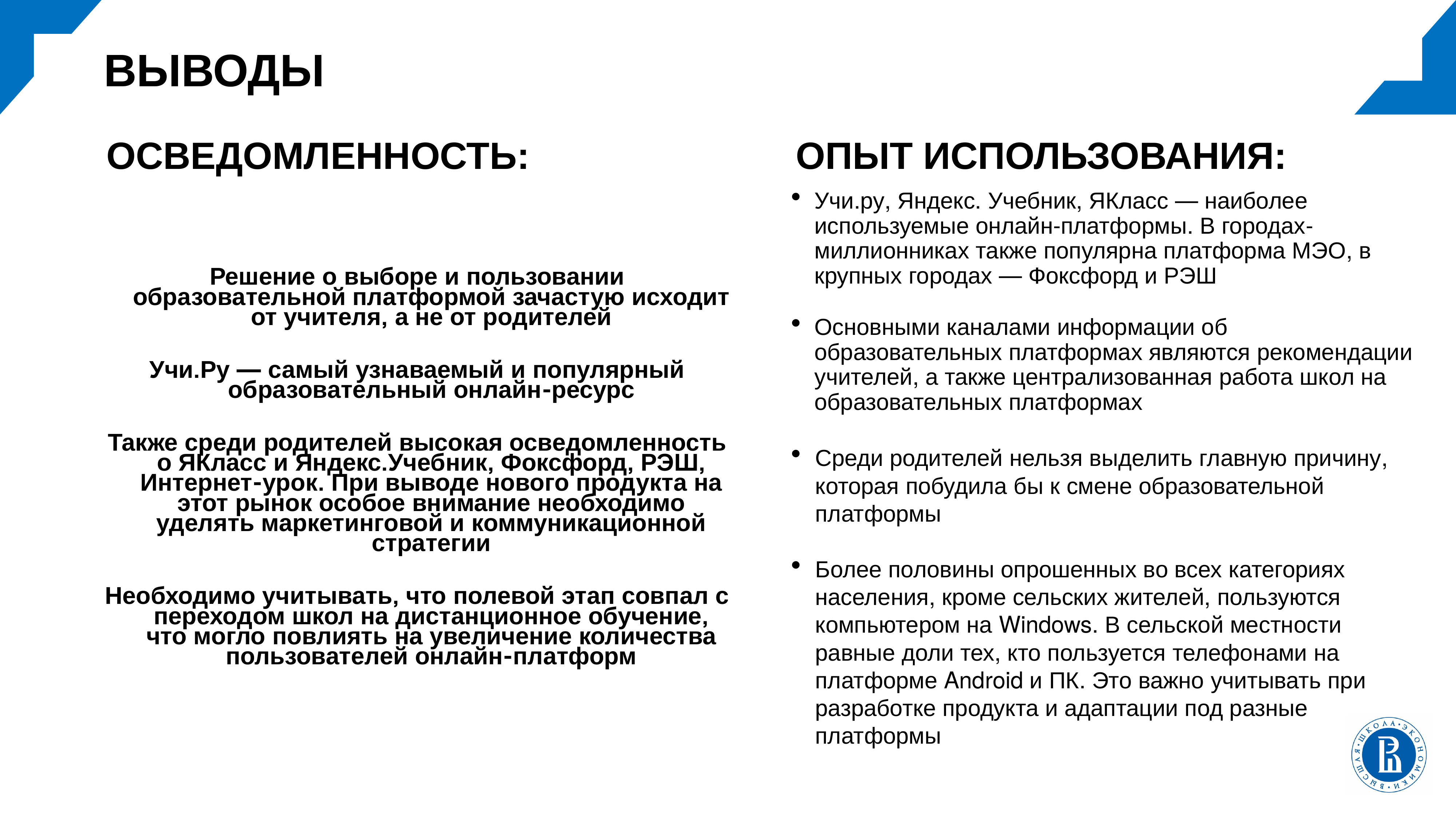

ВЫВОДЫ
ОСВЕДОМЛЕННОСТЬ:
ОПЫТ ИСПОЛЬЗОВАНИЯ:
Решение о выборе и пользовании образовательной платформой зачастую исходит от учителя, а не от родителей
Учи.Ру — самый узнаваемый и популярный образовательный онлайн-ресурс
Также среди родителей высокая осведомленность о ЯКласс и Яндекс.Учебник, Фоксфорд, РЭШ, Интернет-урок. При выводе нового продукта на этот рынок особое внимание необходимо уделять маркетинговой и коммуникационной стратегии
Необходимо учитывать, что полевой этап совпал с переходом школ на дистанционное обучение, что могло повлиять на увеличение количества пользователей онлайн-платформ
Учи.ру, Яндекс. Учебник, ЯКласс — наиболее используемые онлайн-платформы. В городах-миллионниках также популярна платформа МЭО, в крупных городах — Фоксфорд и РЭШ
Основными каналами информации об образовательных платформах являются рекомендации учителей, а также централизованная работа школ на образовательных платформах
Среди родителей нельзя выделить главную причину, которая побудила бы к смене образовательной платформы
Более половины опрошенных во всех категориях населения, кроме сельских жителей, пользуются компьютером на Windows. В сельской местности равные доли тех, кто пользуется телефонами на платформе Android и ПК. Это важно учитывать при разработке продукта и адаптации под разные платформы